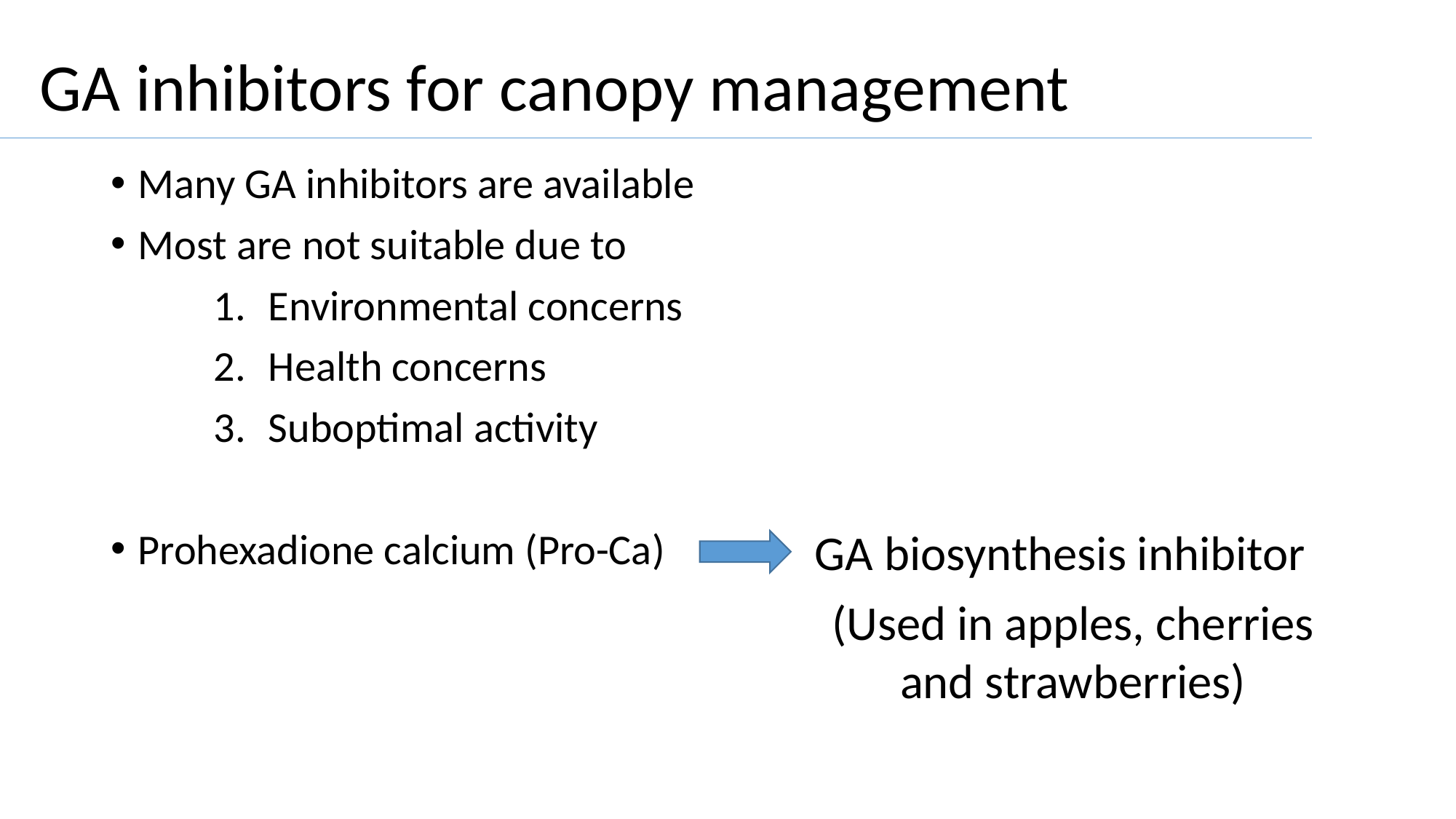

# GA inhibitors for canopy management
Many GA inhibitors are available
Most are not suitable due to
Environmental concerns
Health concerns
Suboptimal activity

Prohexadione calcium (Pro-Ca)
GA biosynthesis inhibitor

(Used in apples, cherries and strawberries)